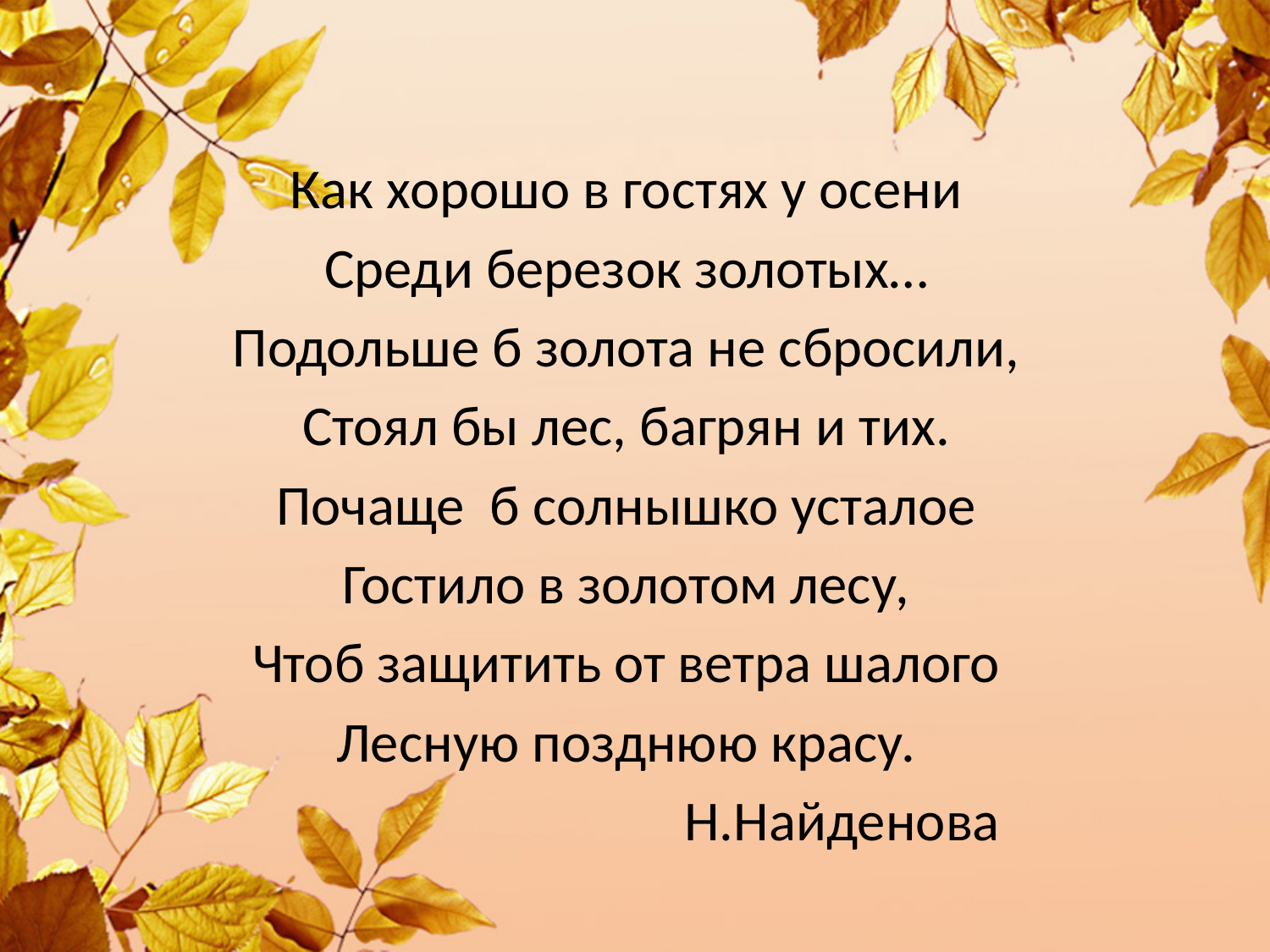

#
Как хорошо в гостях у осени
Среди березок золотых…
Подольше б золота не сбросили,
Стоял бы лес, багрян и тих.
Почаще  б солнышко усталое
Гостило в золотом лесу,
Чтоб защитить от ветра шалого
Лесную позднюю красу.
                                  Н.Найденова